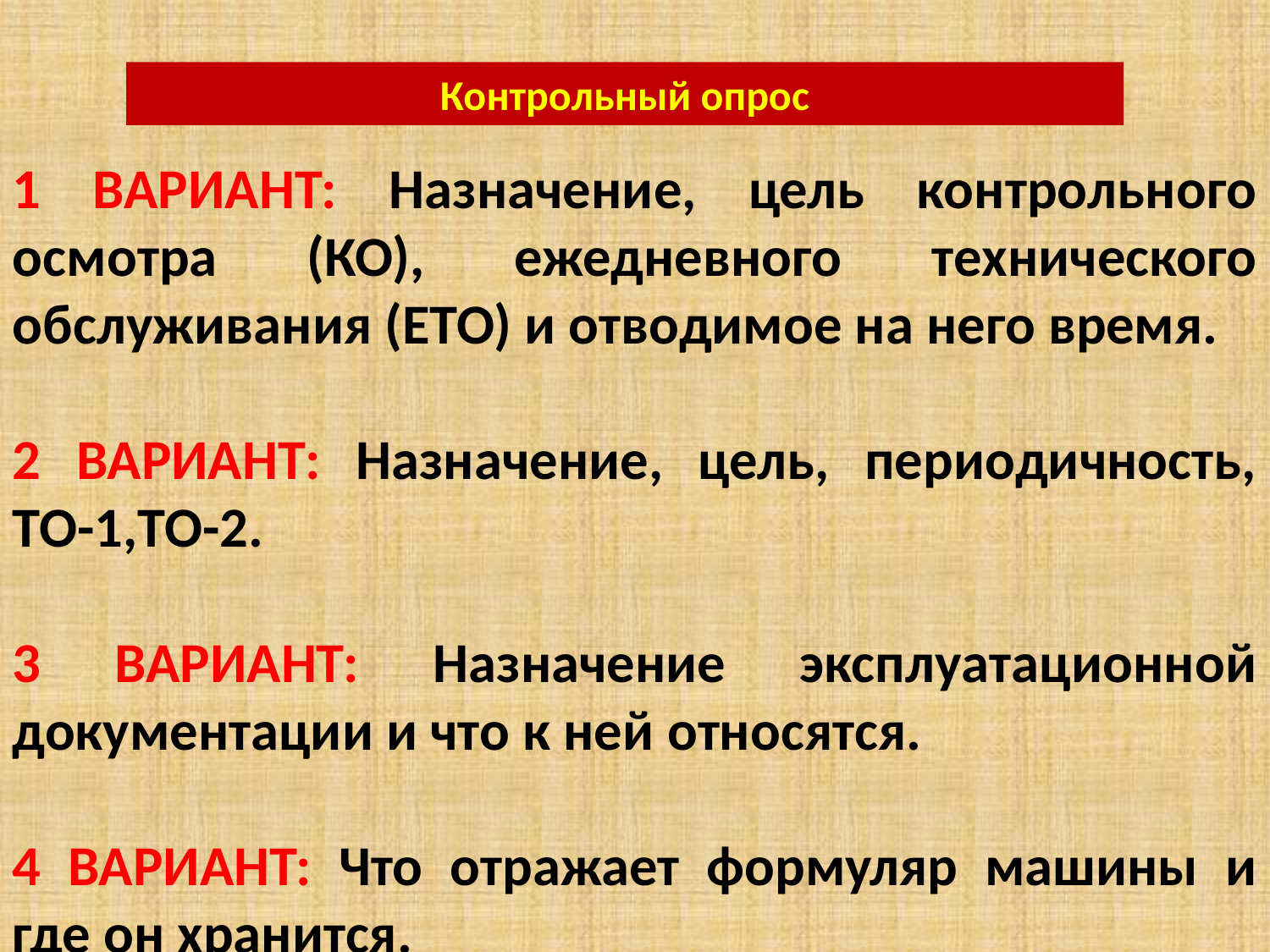

Контрольный опрос
1 ВАРИАНТ: Назначение, цель контрольного осмотра (КО), ежедневного технического обслуживания (ЕТО) и отводимое на него время.

2 ВАРИАНТ: Назначение, цель, периодичность, ТО-1,ТО-2.

3 ВАРИАНТ: Назначение эксплуатационной документации и что к ней относятся.

4 ВАРИАНТ: Что отражает формуляр машины и где он хранится.